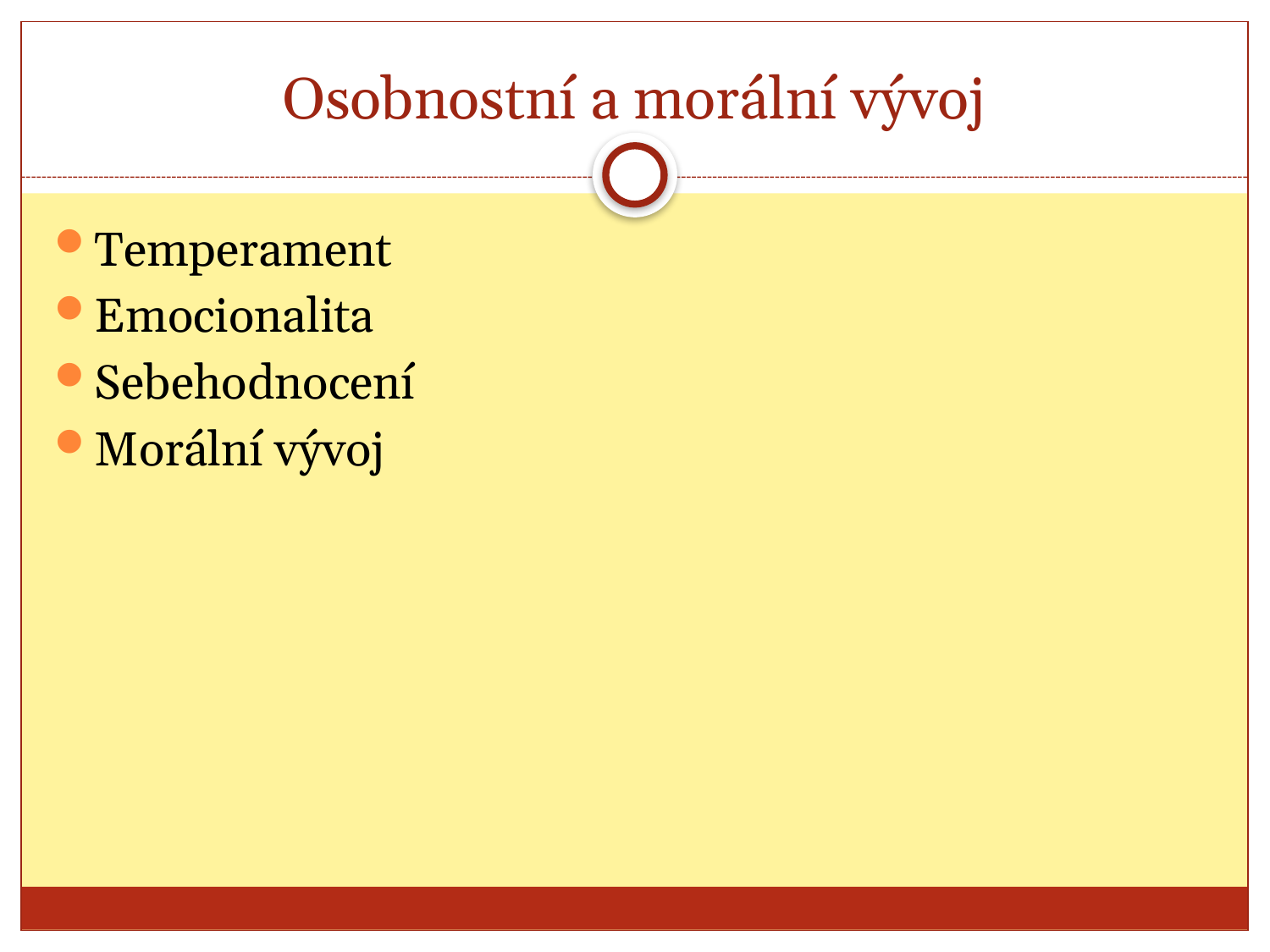

# Osobnostní a morální vývoj
Temperament
Emocionalita
Sebehodnocení
Morální vývoj